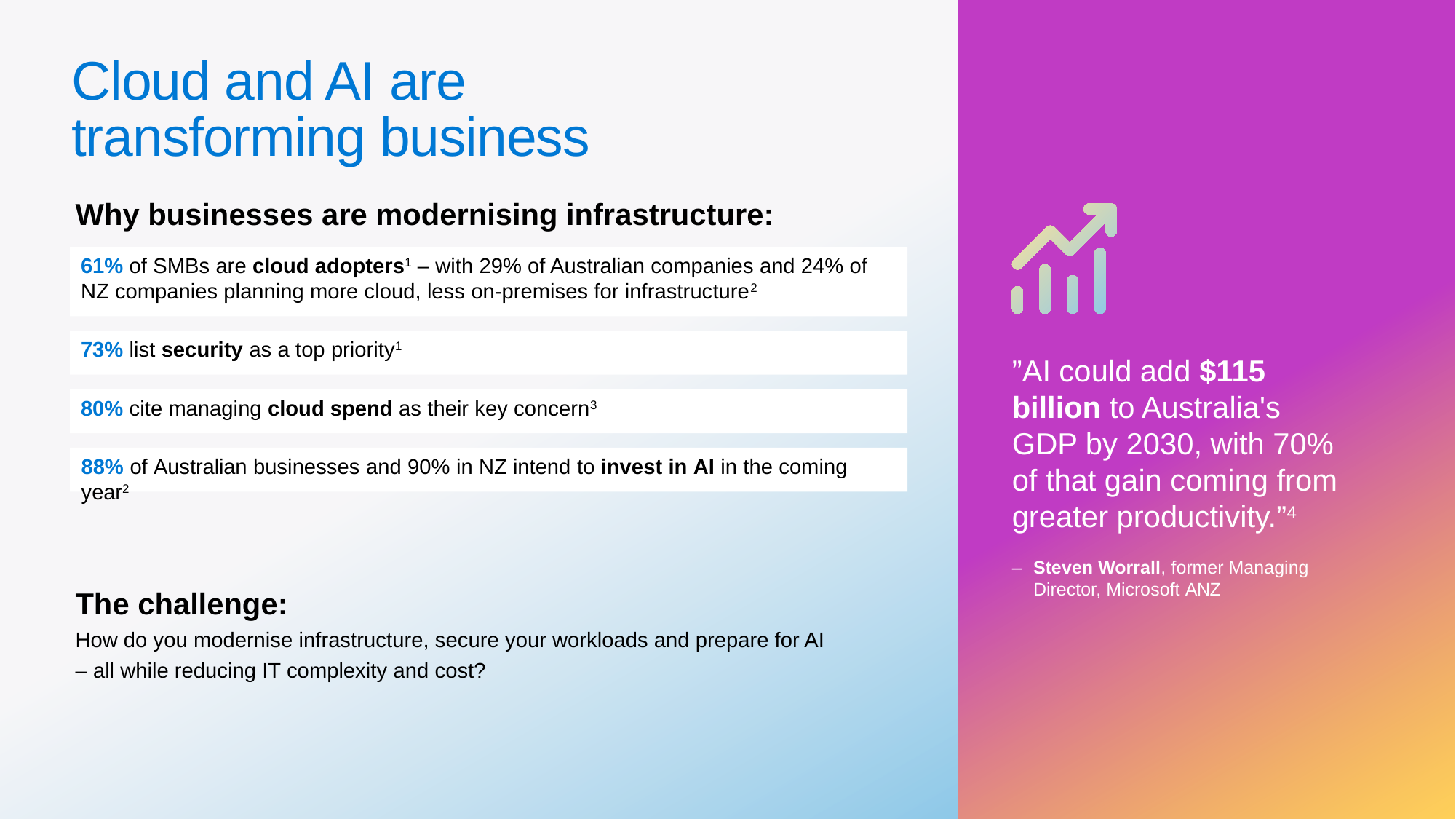

# Cloud and AI are transforming business
Why businesses are modernising infrastructure:

61% of SMBs are cloud adopters1 – with 29% of Australian companies and 24% of NZ companies planning more cloud, less on-premises for infrastructure2
73% list security as a top priority1
”AI could add $115 billion to Australia's GDP by 2030, with 70% of that gain coming from greater productivity.”4
80% cite managing cloud spend as their key concern3
88% of Australian businesses and 90% in NZ intend to invest in AI in the coming year2
–	Steven Worrall, former Managing Director, Microsoft ANZ
The challenge:
How do you modernise infrastructure, secure your workloads and prepare for AI – all while reducing IT complexity and cost?